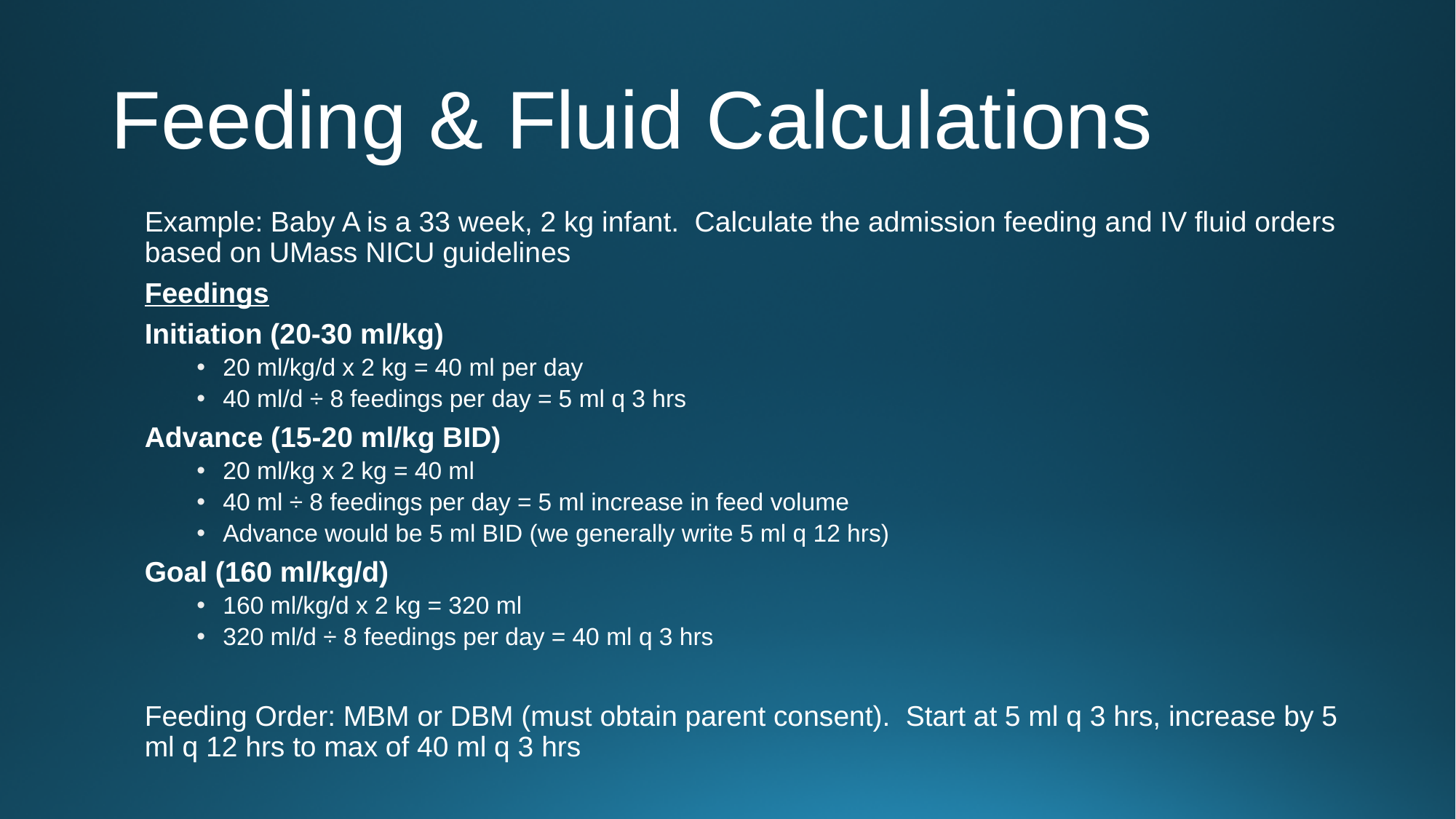

# Feeding & Fluid Calculations
Example: Baby A is a 33 week, 2 kg infant.  Calculate the admission feeding and IV fluid orders based on UMass NICU guidelines
Feedings
Initiation (20-30 ml/kg)
20 ml/kg/d x 2 kg = 40 ml per day
40 ml/d ÷ 8 feedings per day = 5 ml q 3 hrs
Advance (15-20 ml/kg BID)
20 ml/kg x 2 kg = 40 ml
40 ml ÷ 8 feedings per day = 5 ml increase in feed volume
Advance would be 5 ml BID (we generally write 5 ml q 12 hrs)
Goal (160 ml/kg/d)
160 ml/kg/d x 2 kg = 320 ml
320 ml/d ÷ 8 feedings per day = 40 ml q 3 hrs

Feeding Order: MBM or DBM (must obtain parent consent).  Start at 5 ml q 3 hrs, increase by 5 ml q 12 hrs to max of 40 ml q 3 hrs